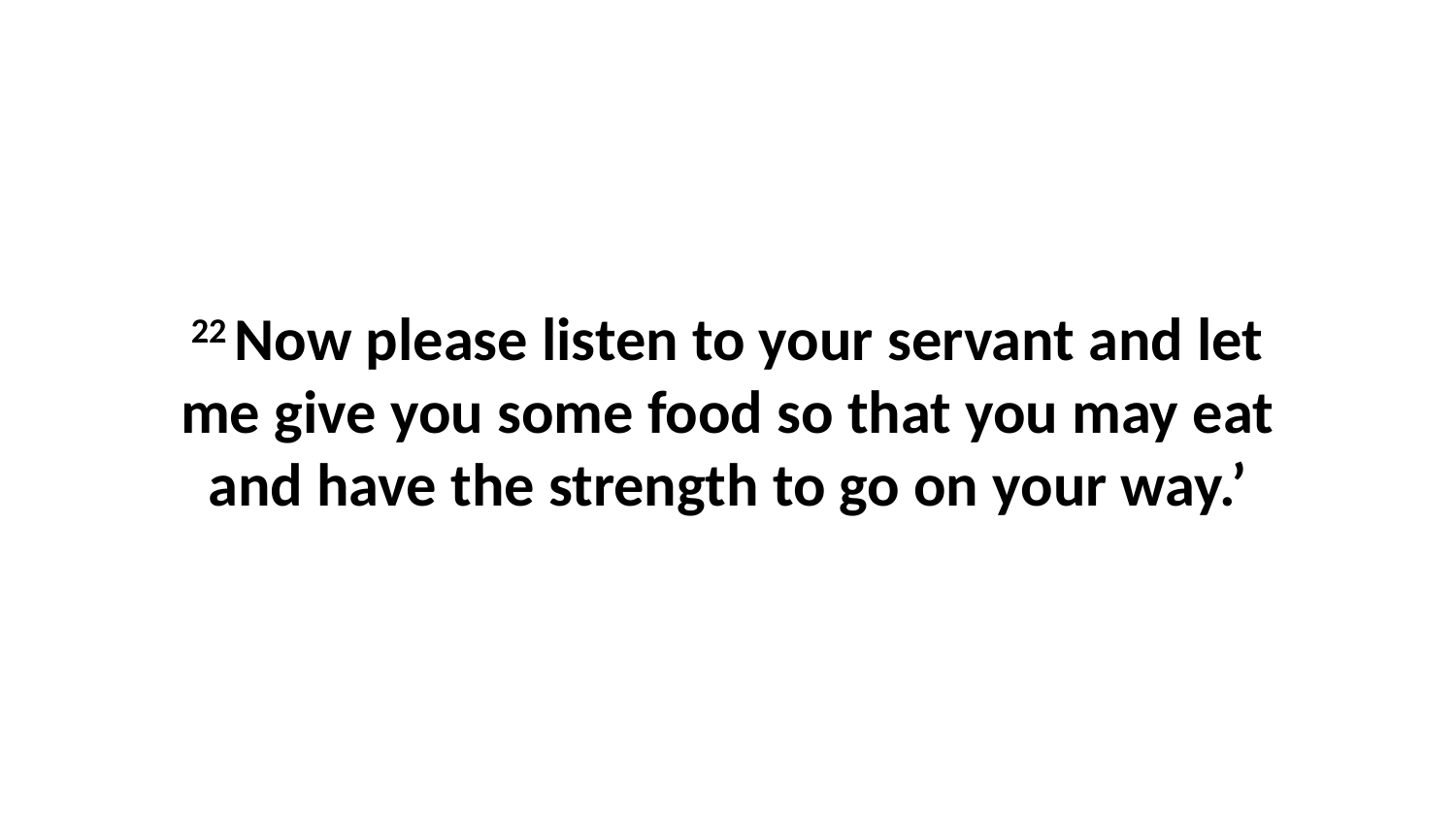

22 Now please listen to your servant and let me give you some food so that you may eat and have the strength to go on your way.’